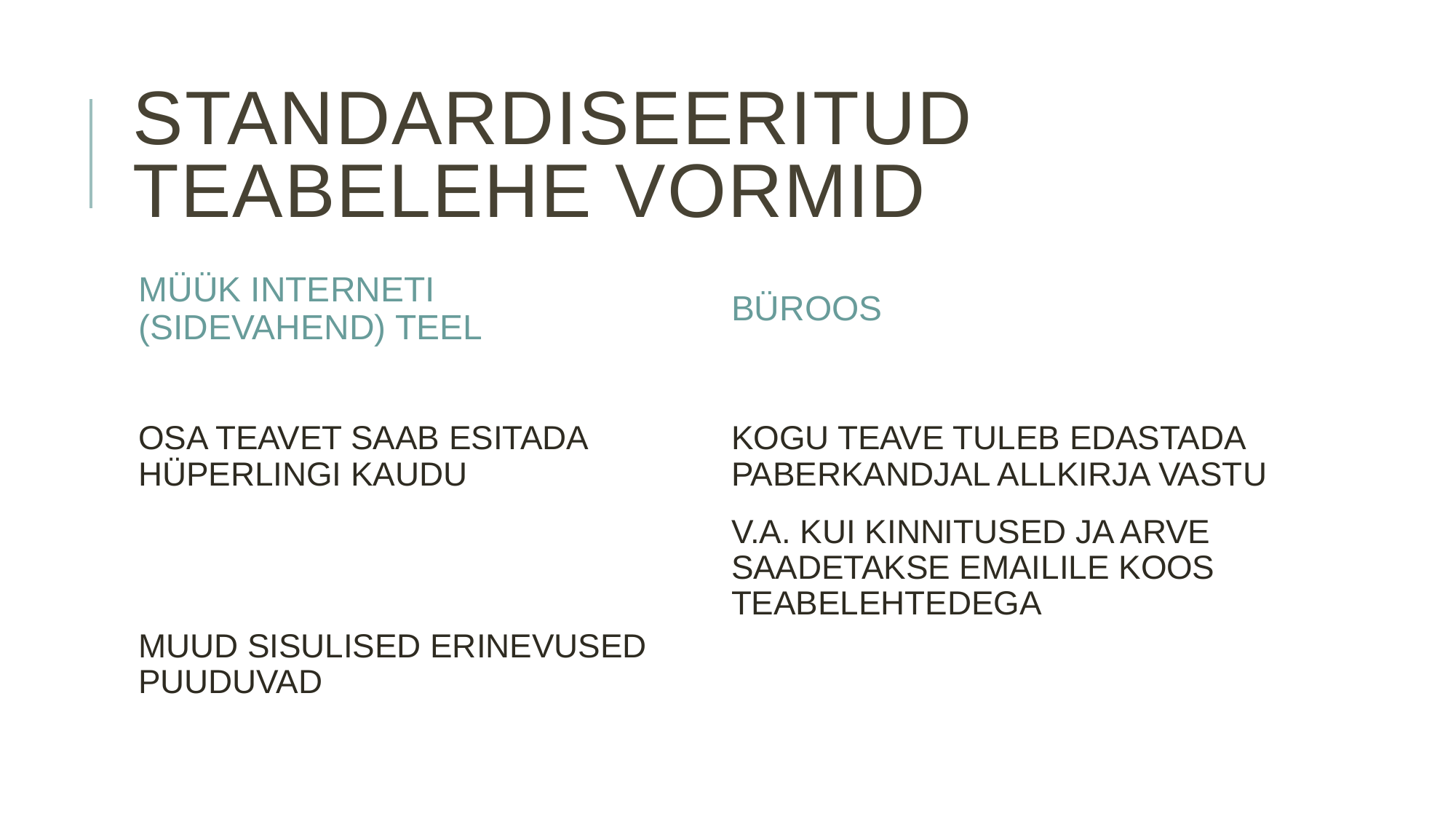

# Standardiseeritud teabelehe vormid
MÜÜK INTERNETI (SIDEVAHEND) TEEL
BÜROOS

OSA TEAVET SAAB ESITADA HÜPERLINGI KAUDU

MUUD SISULISED ERINEVUSED PUUDUVAD

KOGU TEAVE TULEB EDASTADA PABERKANDJAL ALLKIRJA VASTU
V.A. KUI KINNITUSED JA ARVE  SAADETAKSE EMAILILE KOOS TEABELEHTEDEGA